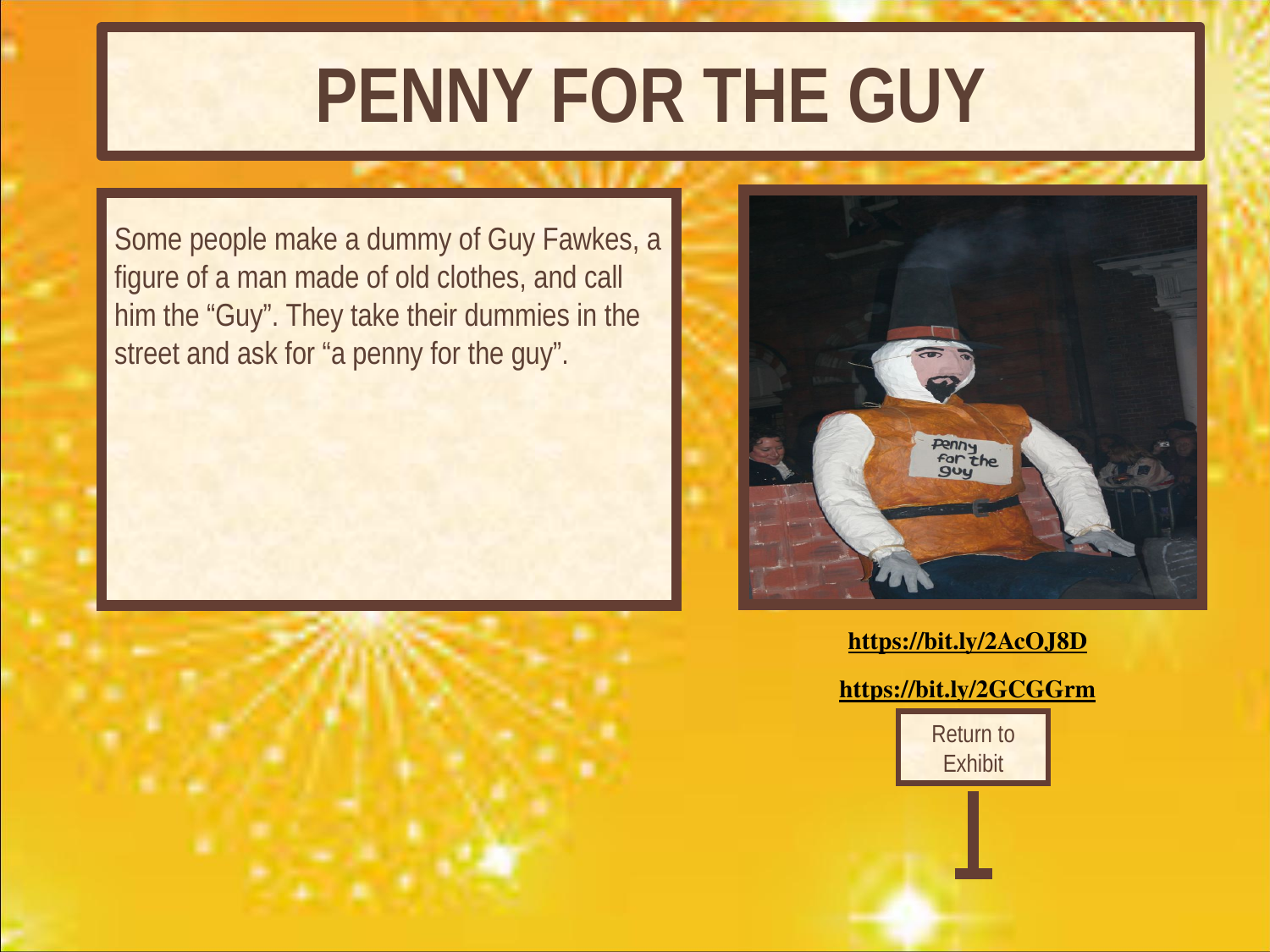

# PENNY FOR THE GUY

Some people make a dummy of Guy Fawkes, a figure of a man made of old clothes, and call him the “Guy”. They take their dummies in the street and ask for “a penny for the guy”.

https://bit.ly/2AcOJ8D
https://bit.ly/2GCGGrm

Return to Exhibit